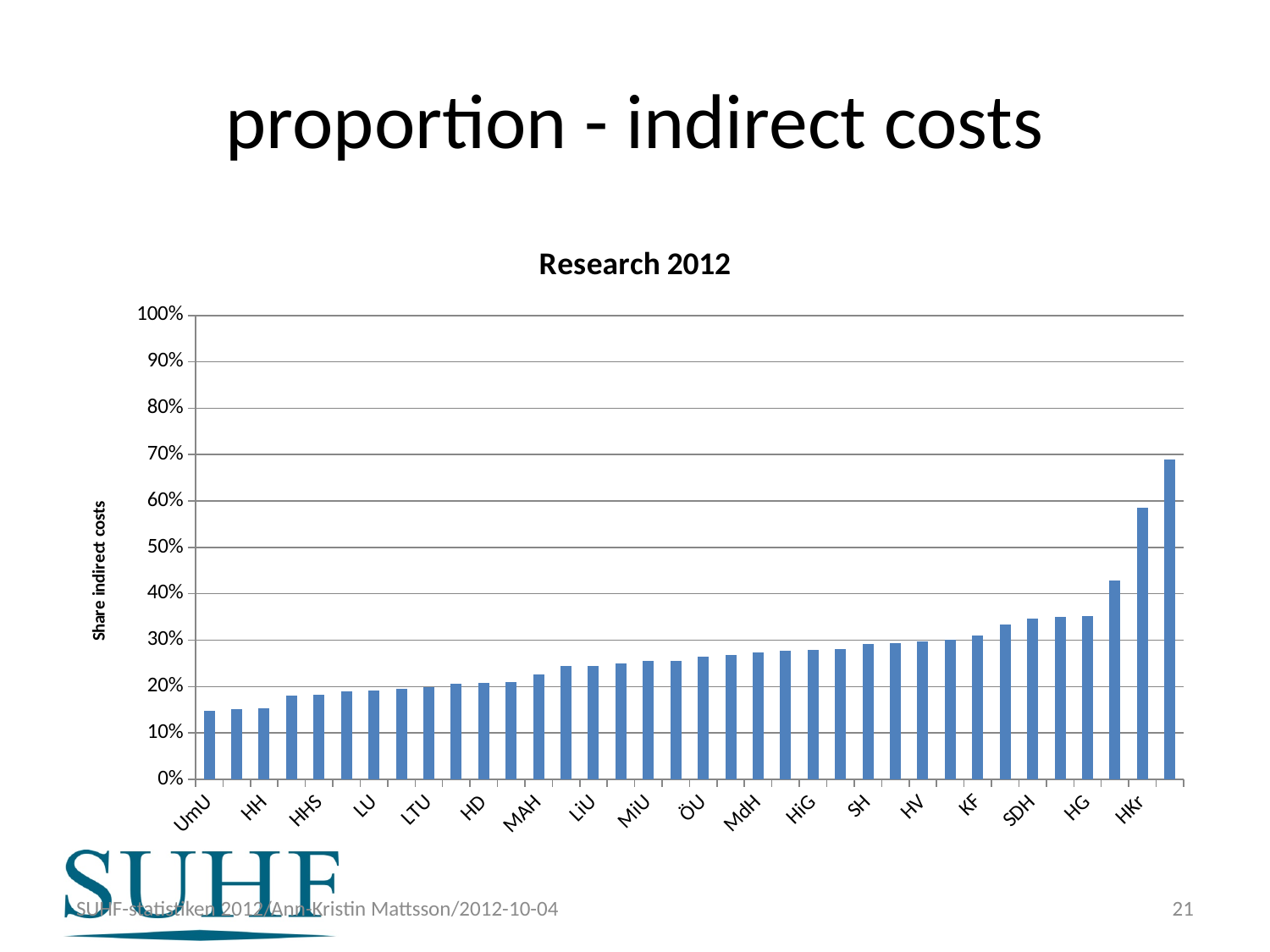

# proportion - indirect costs

### Chart: Research 2012

| Category |  |
|---|---|
| UmU | 0.148144833751413 |
| KI | 0.151616829961368 |
| HH | 0.153859481937105 |
| CTH | 0.181058439994845 |
| HHS | 0.182237539185149 |
| UU | 0.189761829867165 |
| LU | 0.190799218012424 |
| HS | 0.195375323373808 |
| LTU | 0.198091933863252 |
| GU | 0.205643443388858 |
| HD | 0.208225694017304 |
| SLU | 0.209740921385363 |
| MAH | 0.225992263892136 |
| KTH | 0.243896191555793 |
| LiU | 0.244768074103629 |
| LNU | 0.248981325737933 |
| MiU | 0.254545647030177 |
| SU | 0.255325983749916 |
| ÖU | 0.264070216047538 |
| BTH | 0.267358884851939 |
| MdH | 0.272774637392927 |
| HB | 0.276482159815493 |
| HiG | 0.279207112401343 |
| OH | 0.28164298029397 |
| SH | 0.291514130638218 |
| KaU | 0.293597559073296 |
| HV | 0.297924951855692 |
| HJ | 0.300850324408253 |
| KF | 0.309264705882353 |
| DCH | 0.334473248758963 |
| SDH | 0.34692397998646 |
| KMH | 0.350279850746269 |
| HG | 0.352646095388765 |
| GIH | 0.427785158474094 |
| HKr | 0.585220087300616 |
| KKH | 0.689329556185081 |
SUHF-statistiken 2012/Ann-Kristin Mattsson/2012-10-04
21